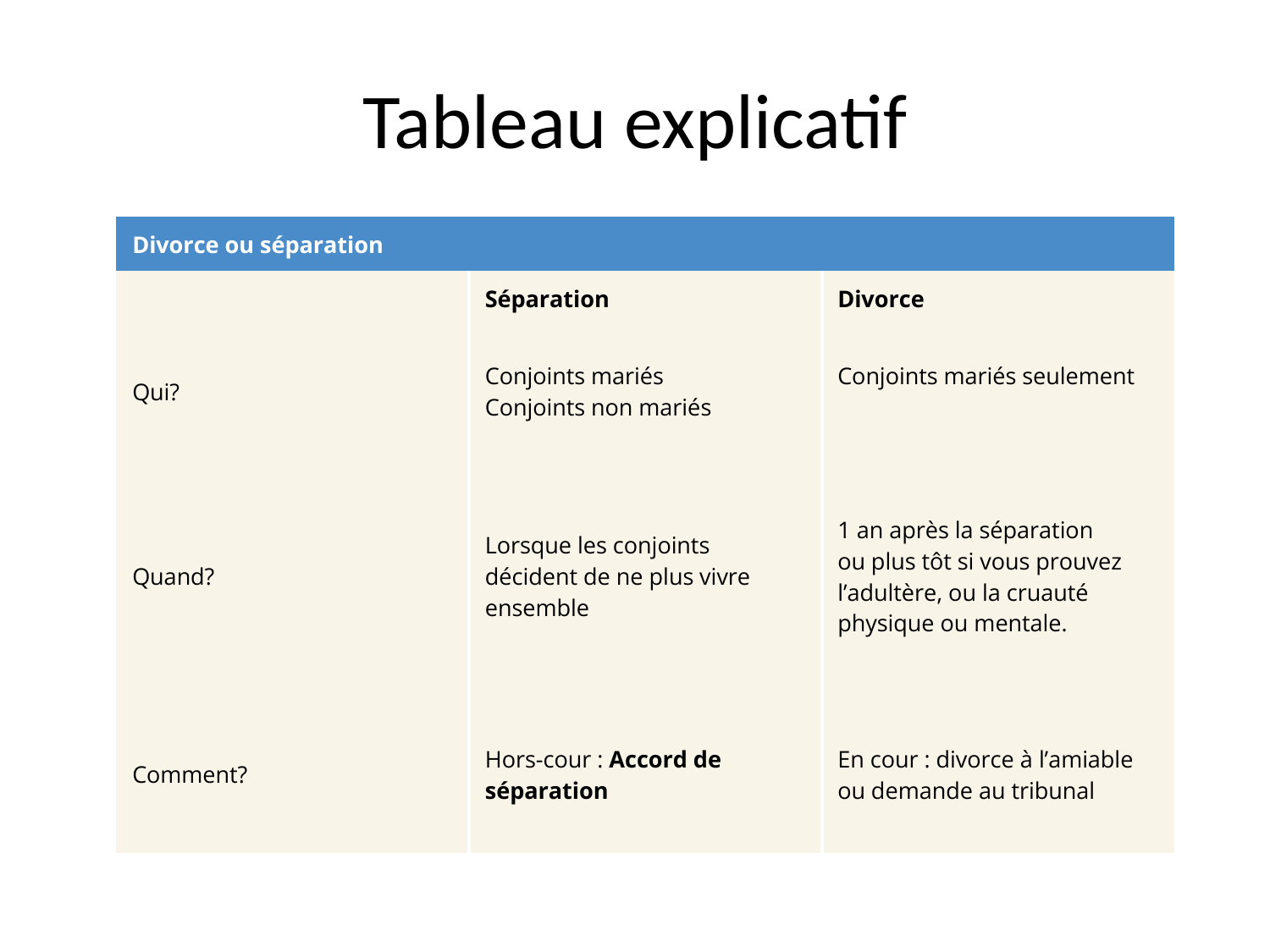

# Tableau explicatif
| Divorce ou séparation |  |  |
| --- | --- | --- |
|  | Séparation | Divorce |
| Qui? | Conjoints mariés Conjoints non mariés | Conjoints mariés seulement |
| Quand? | Lorsque les conjoints décident de ne plus vivre ensemble | 1 an après la séparation ou plus tôt si vous prouvez l’adultère, ou la cruauté physique ou mentale. |
| Comment? | Hors-cour : Accord de séparation | En cour : divorce à l’amiable ou demande au tribunal |